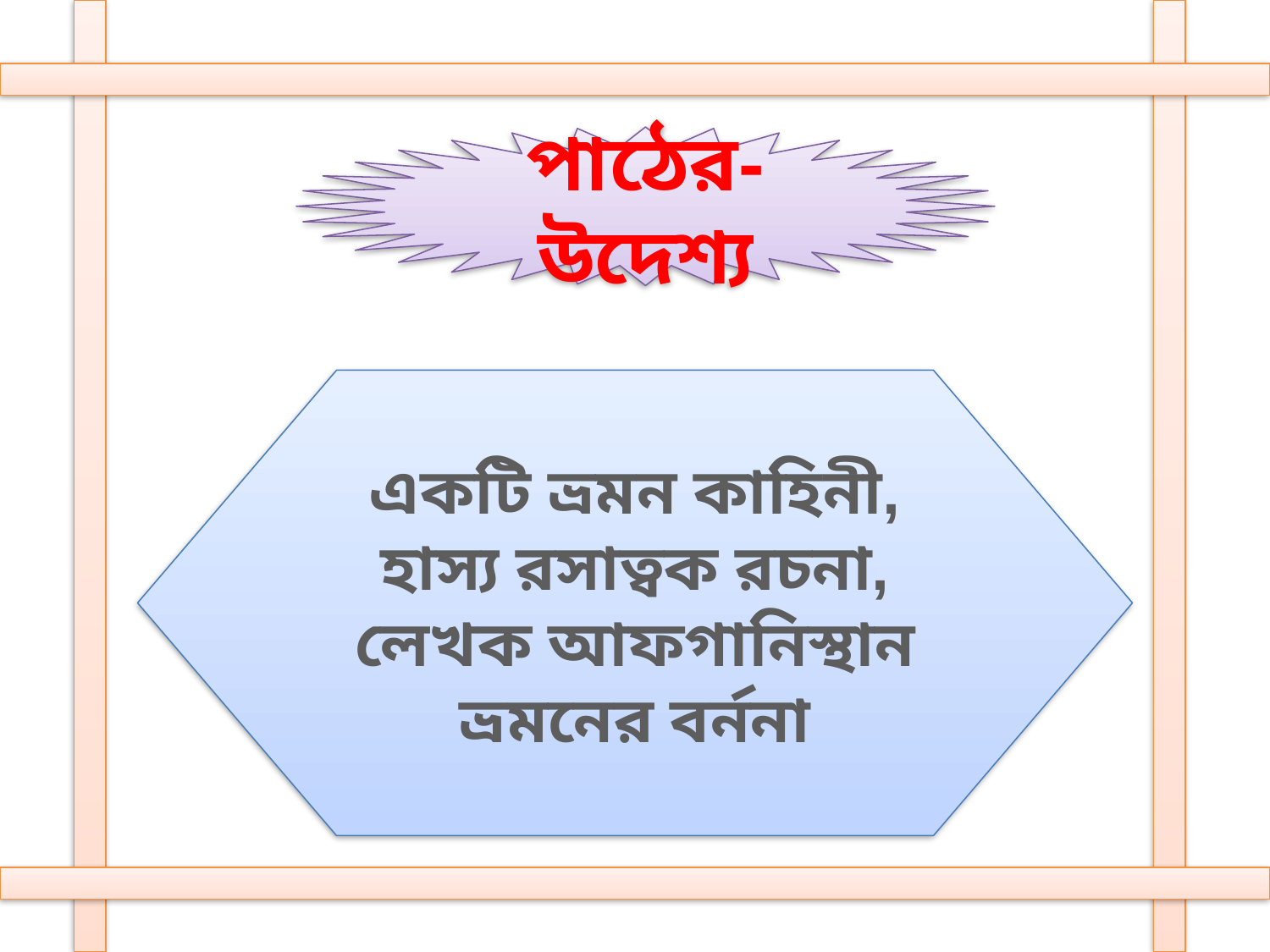

পাঠের-উদেশ্য
একটি ভ্রমন কাহিনী, হাস্য রসাত্বক রচনা, লেখক আফগানিস্থান ভ্রমনের বর্ননা